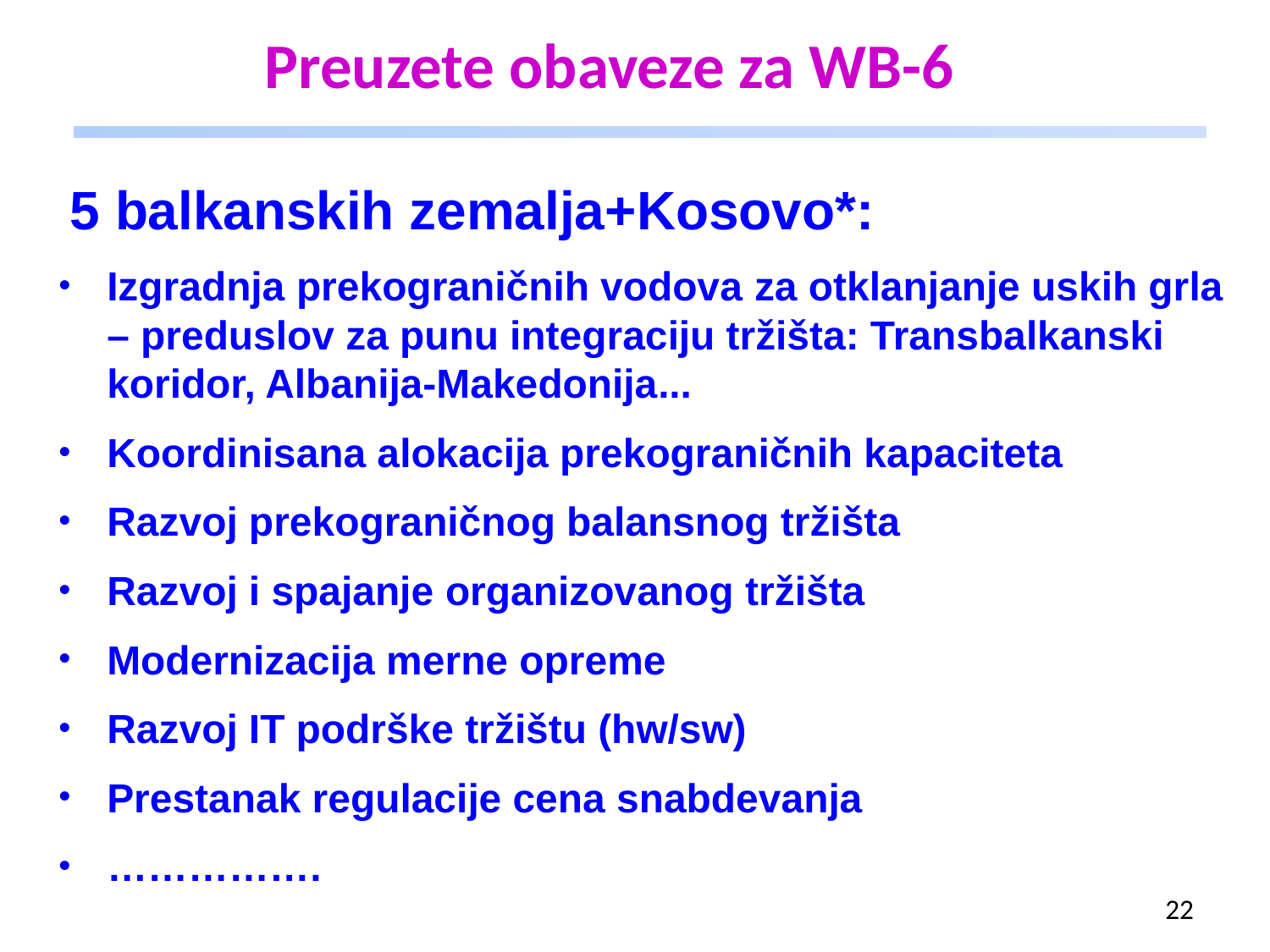

# Preuzete obaveze za WB-6

5 balkanskih zemalja+Kosovo*:
Izgradnja prekograničnih vodova za otklanjanje uskih grla – preduslov za punu integraciju tržišta: Transbalkanski koridor, Albanija-Makedonija...
Koordinisana alokacija prekograničnih kapaciteta
Razvoj prekograničnog balansnog tržišta
Razvoj i spajanje organizovanog tržišta
Modernizacija merne opreme
Razvoj IT podrške tržištu (hw/sw)
Prestanak regulacije cena snabdevanja
…………….

22